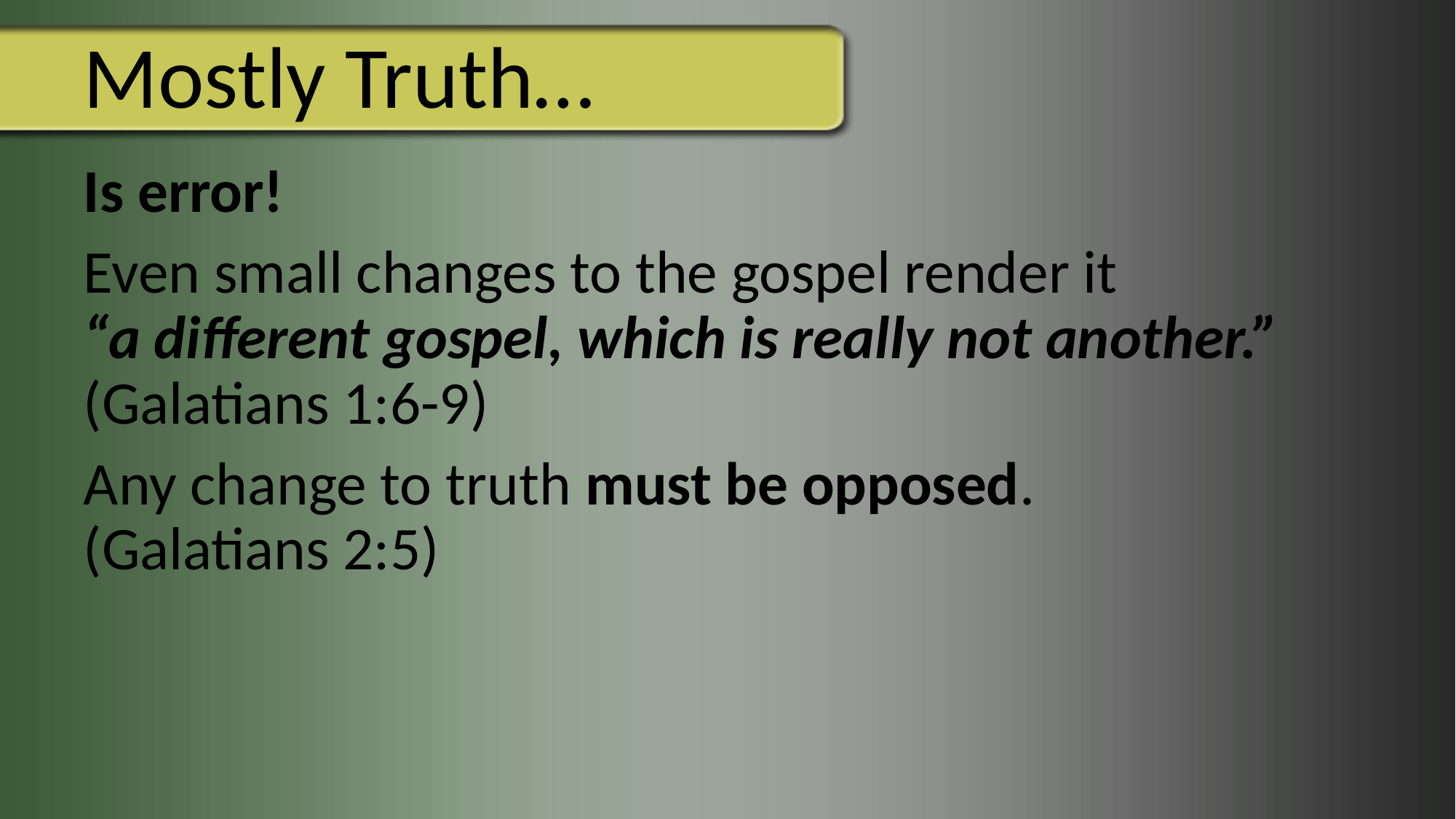

# Mostly Truth…
Is error!
Even small changes to the gospel render it
“a different gospel, which is really not another.” (Galatians 1:6-9)
Any change to truth must be opposed.
(Galatians 2:5)